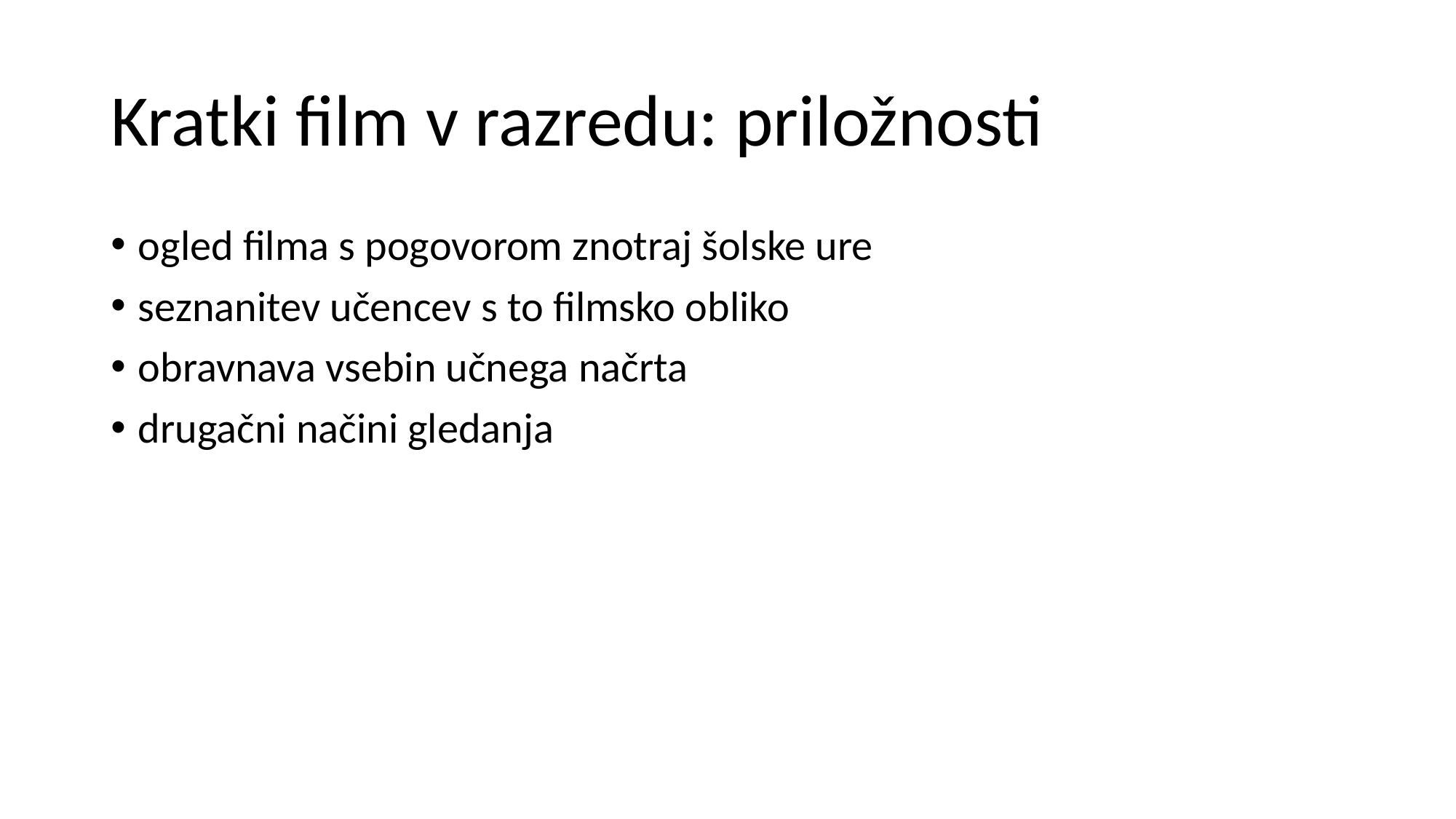

# Kratki film v razredu: priložnosti
ogled filma s pogovorom znotraj šolske ure
seznanitev učencev s to filmsko obliko
obravnava vsebin učnega načrta
drugačni načini gledanja